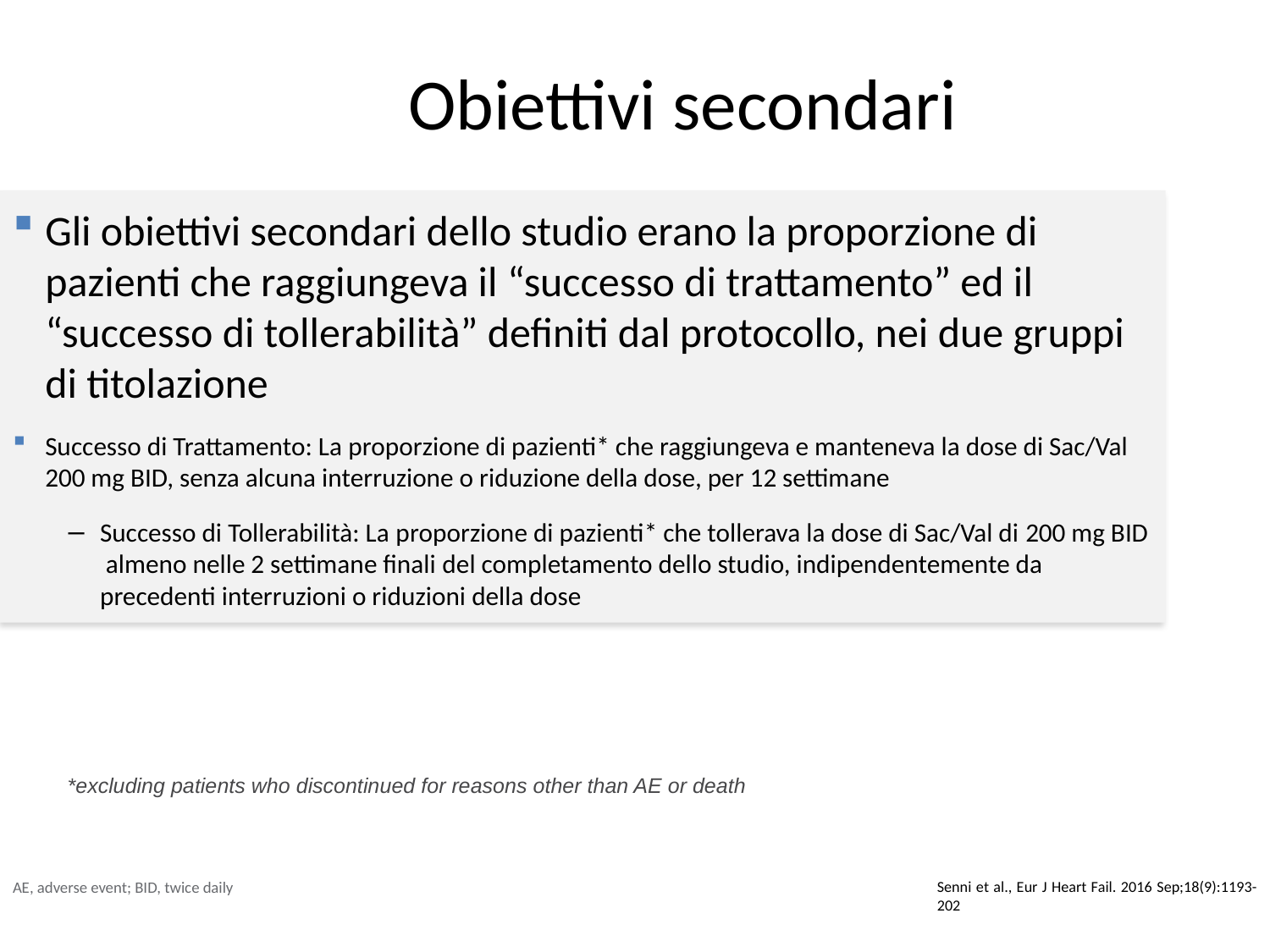

Obiettivi secondari
Gli obiettivi secondari dello studio erano la proporzione di pazienti che raggiungeva il “successo di trattamento” ed il “successo di tollerabilità” definiti dal protocollo, nei due gruppi di titolazione
Successo di Trattamento: La proporzione di pazienti* che raggiungeva e manteneva la dose di Sac/Val 200 mg BID, senza alcuna interruzione o riduzione della dose, per 12 settimane
Successo di Tollerabilità: La proporzione di pazienti* che tollerava la dose di Sac/Val di 200 mg BID  almeno nelle 2 settimane finali del completamento dello studio, indipendentemente da precedenti interruzioni o riduzioni della dose
*excluding patients who discontinued for reasons other than AE or death
Senni et al., Eur J Heart Fail. 2016 Sep;18(9):1193-202
AE, adverse event; BID, twice daily